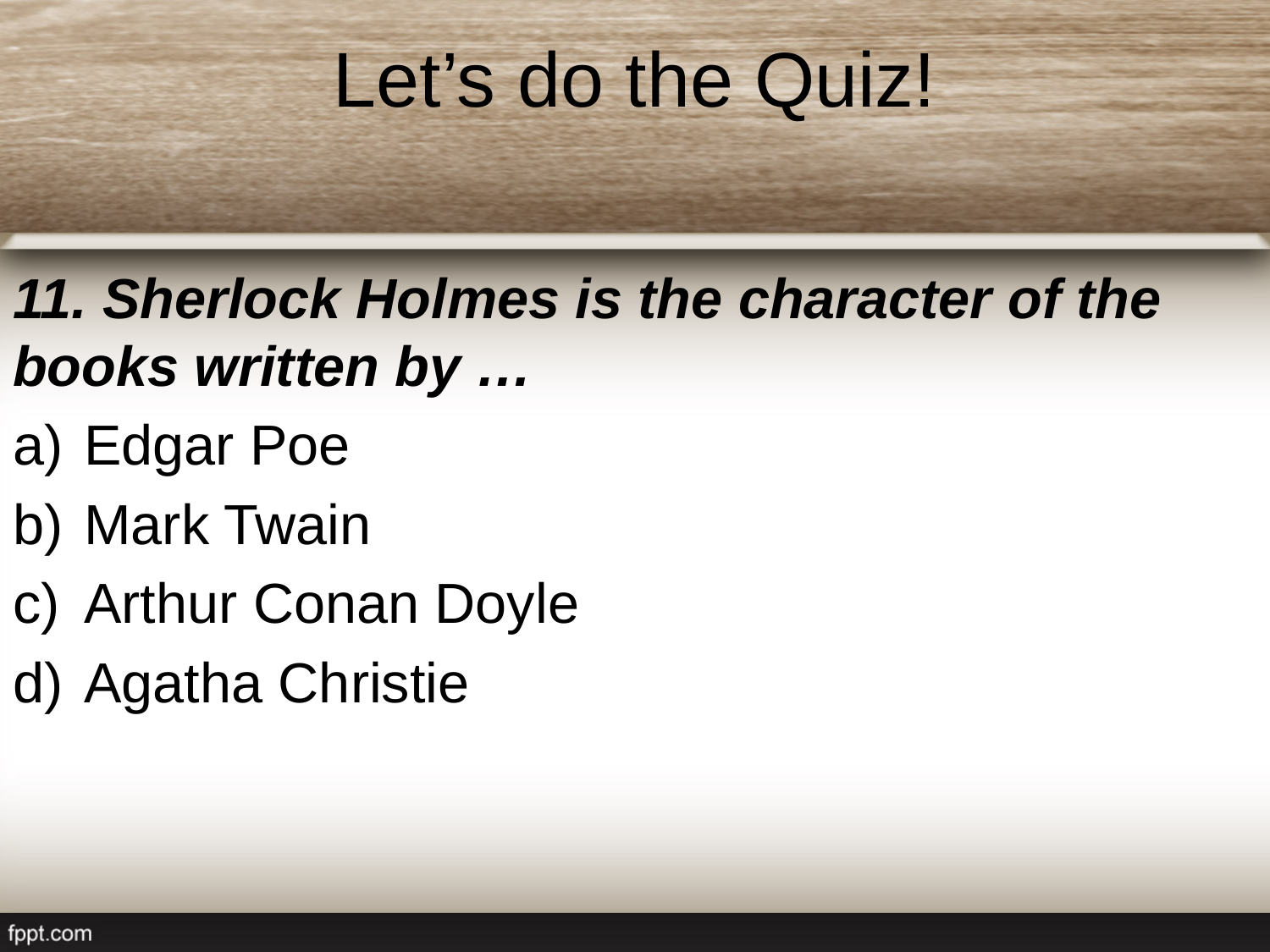

# Let’s do the Quiz!
11. Sherlock Holmes is the character of the books written by …
Edgar Poe
Mark Twain
Arthur Conan Doyle
Agatha Christie